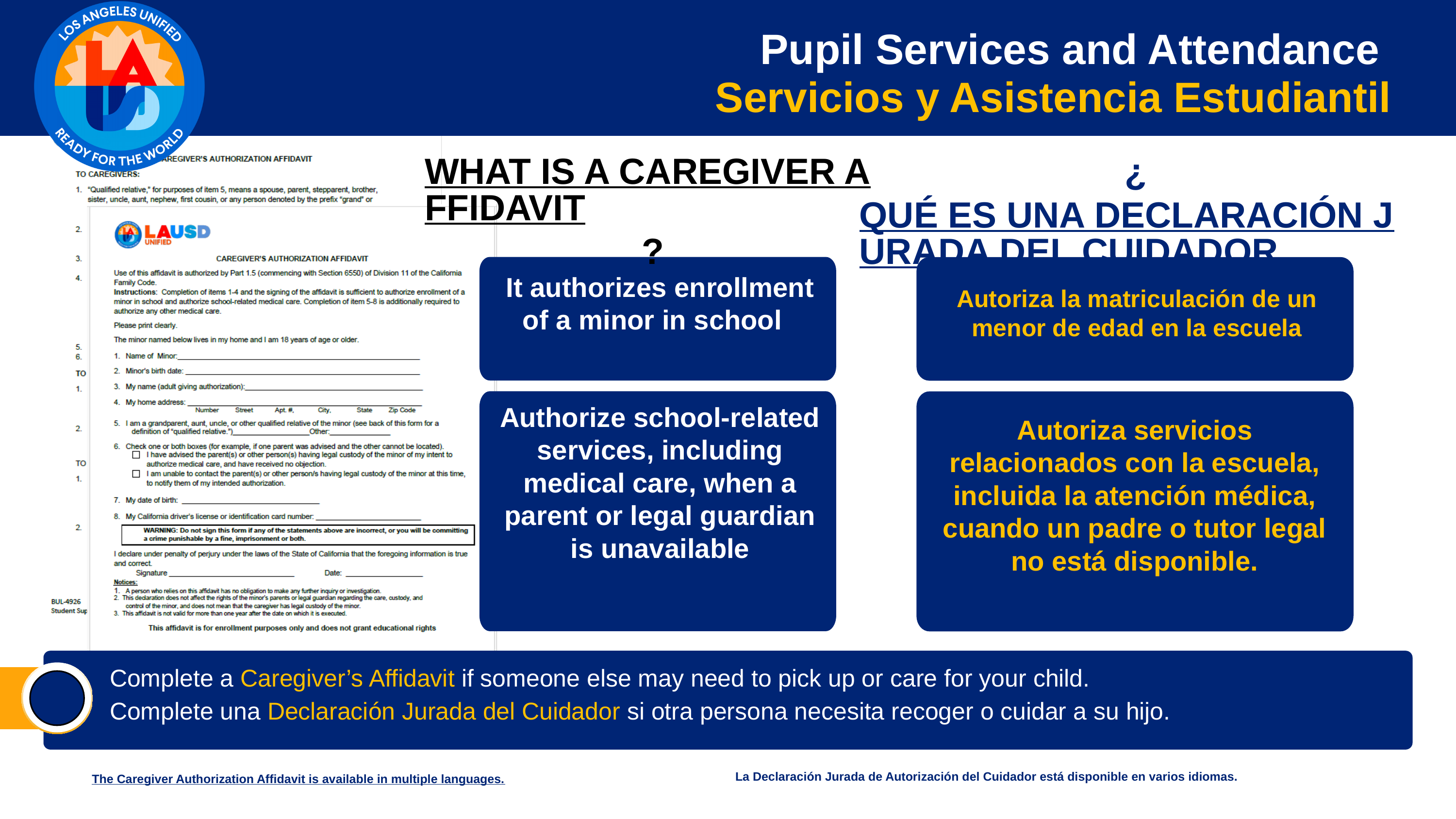

Pupil Services and Attendance
Servicios y Asistencia Estudiantil

WHAT IS A CAREGIVER AFFIDAVIT?
¿QUÉ ES UNA DECLARACIÓN JURADA DEL CUIDADOR?

It authorizes enrollment of a minor in school
Autoriza la matriculación de un menor de edad en la escuela

Authorize school-related services, including medical care, when a parent or legal guardian is unavailable
Autoriza servicios relacionados con la escuela, incluida la atención médica, cuando un padre o tutor legal no está disponible.

Complete a Caregiver’s Affidavit if someone else may need to pick up or care for your child.

Complete una Declaración Jurada del Cuidador si otra persona necesita recoger o cuidar a su hijo.
La Declaración Jurada de Autorización del Cuidador está disponible en varios idiomas.
The Caregiver Authorization Affidavit is available in multiple languages.